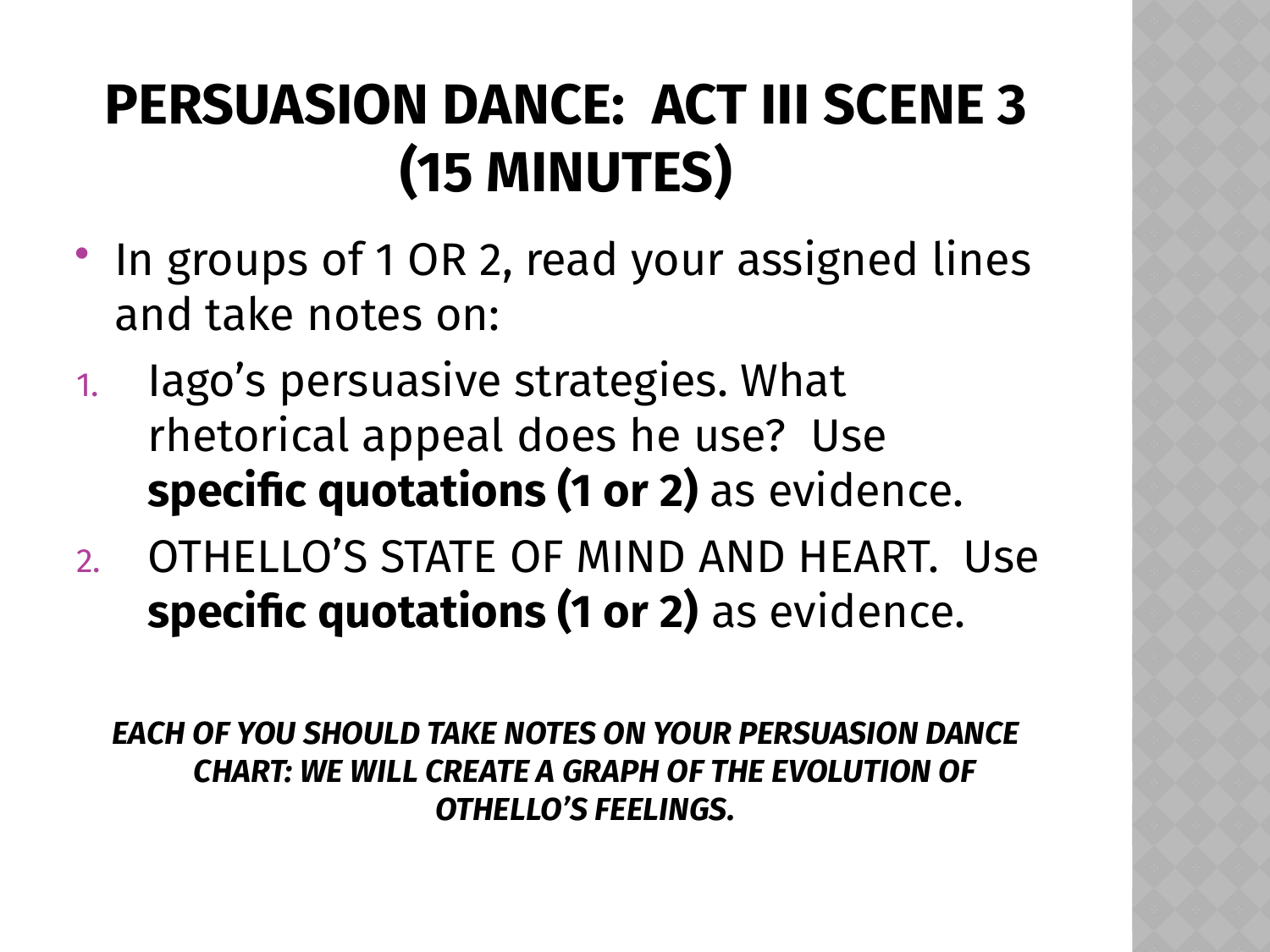

# PERSUASION DANCE:  ACT III SCENE 3 (15 MINUTES)
In groups of 1 OR 2, read your assigned lines and take notes on:
Iago’s persuasive strategies. What rhetorical appeal does he use?  Use specific quotations (1 or 2) as evidence.
OTHELLO’S STATE OF MIND AND HEART.  Use specific quotations (1 or 2) as evidence.

EACH OF YOU SHOULD TAKE NOTES ON YOUR PERSUASION DANCE CHART: WE WILL CREATE A GRAPH OF THE EVOLUTION OF OTHELLO’S FEELINGS.